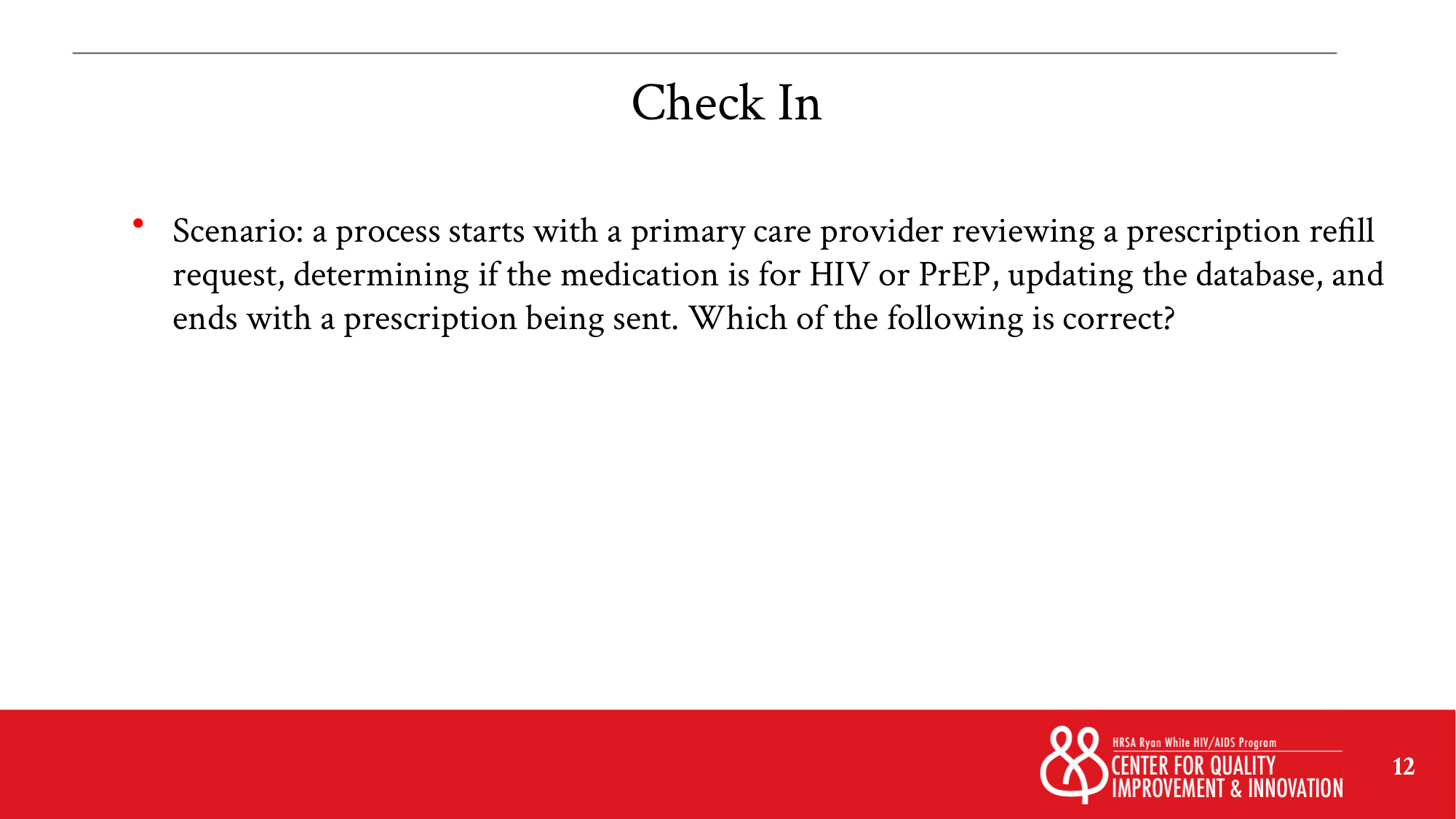

# Check In
Scenario: a process starts with a primary care provider reviewing a prescription refill request, determining if the medication is for HIV or PrEP, updating the database, and ends with a prescription being sent. Which of the following is correct?